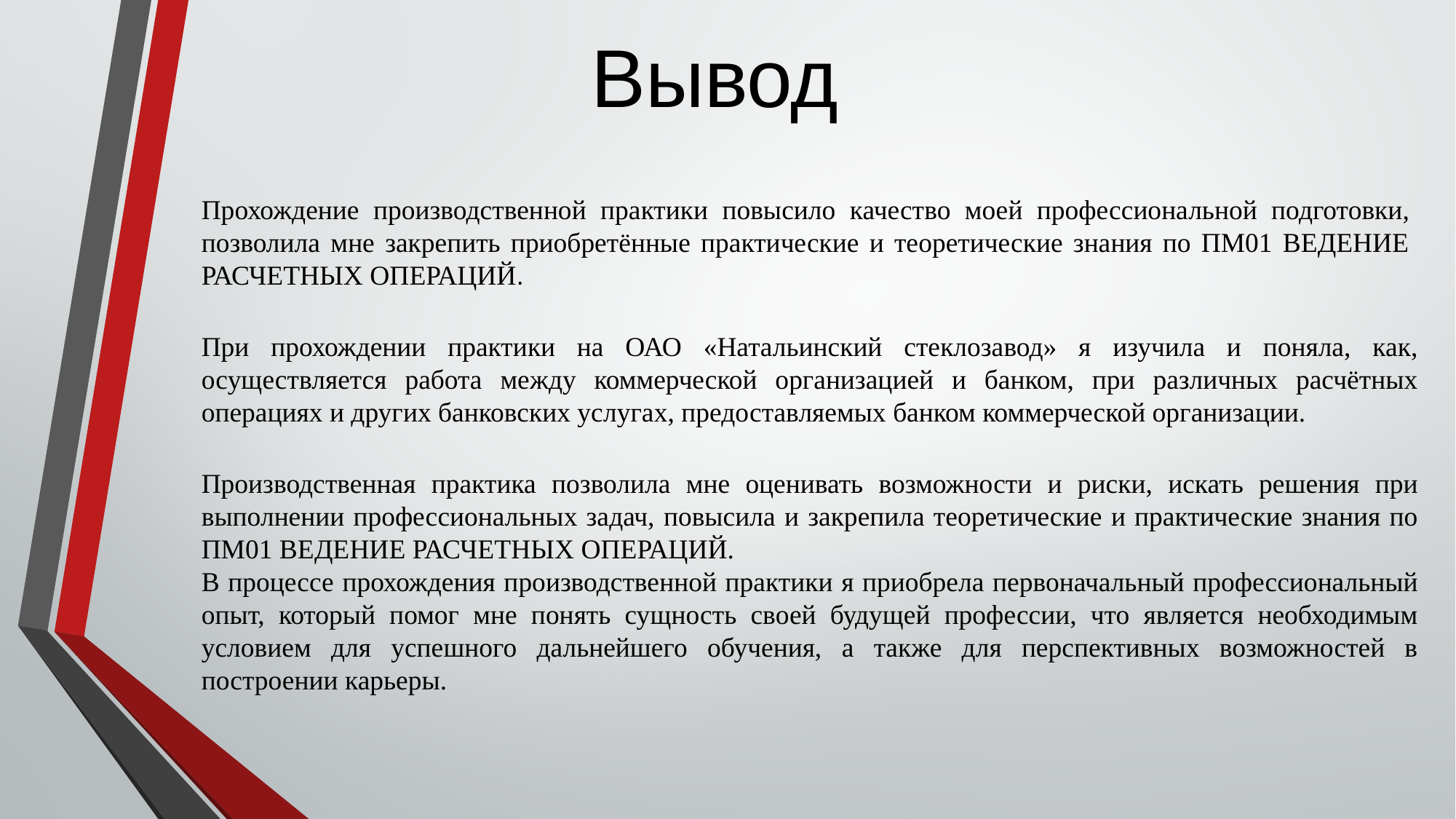

Вывод
Прохождение производственной практики повысило качество моей профессиональной подготовки, позволила мне закрепить приобретённые практические и теоретические знания по ПМ01 ВЕДЕНИЕ РАСЧЕТНЫХ ОПЕРАЦИЙ.
При прохождении практики на ОАО «Натальинский стеклозавод» я изучила и поняла, как, осуществляется работа между коммерческой организацией и банком, при различных расчётных операциях и других банковских услугах, предоставляемых банком коммерческой организации.
Производственная практика позволила мне оценивать возможности и риски, искать решения при выполнении профессиональных задач, повысила и закрепила теоретические и практические знания по ПМ01 ВЕДЕНИЕ РАСЧЕТНЫХ ОПЕРАЦИЙ.
В процессе прохождения производственной практики я приобрела первоначальный профессиональный опыт, который помог мне понять сущность своей будущей профессии, что является необходимым условием для успешного дальнейшего обучения, а также для перспективных возможностей в построении карьеры.